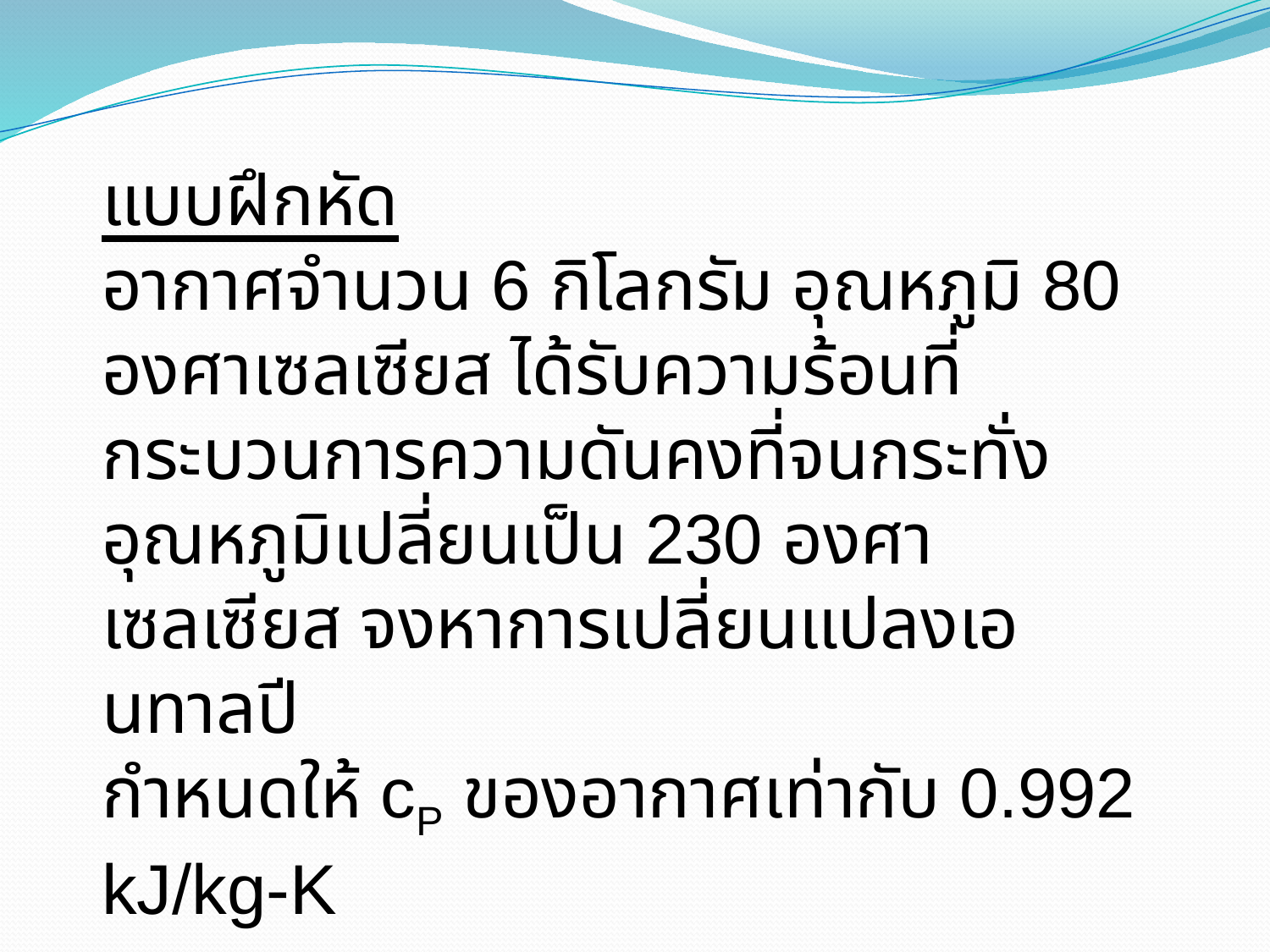

แบบฝึกหัด
อากาศจำนวน 6 กิโลกรัม อุณหภูมิ 80 องศาเซลเซียส ได้รับความร้อนที่กระบวนการความดันคงที่จนกระทั่งอุณหภูมิเปลี่ยนเป็น 230 องศาเซลเซียส จงหาการเปลี่ยนแปลงเอนทาลปี
กำหนดให้ cP ของอากาศเท่ากับ 0.992 kJ/kg-K